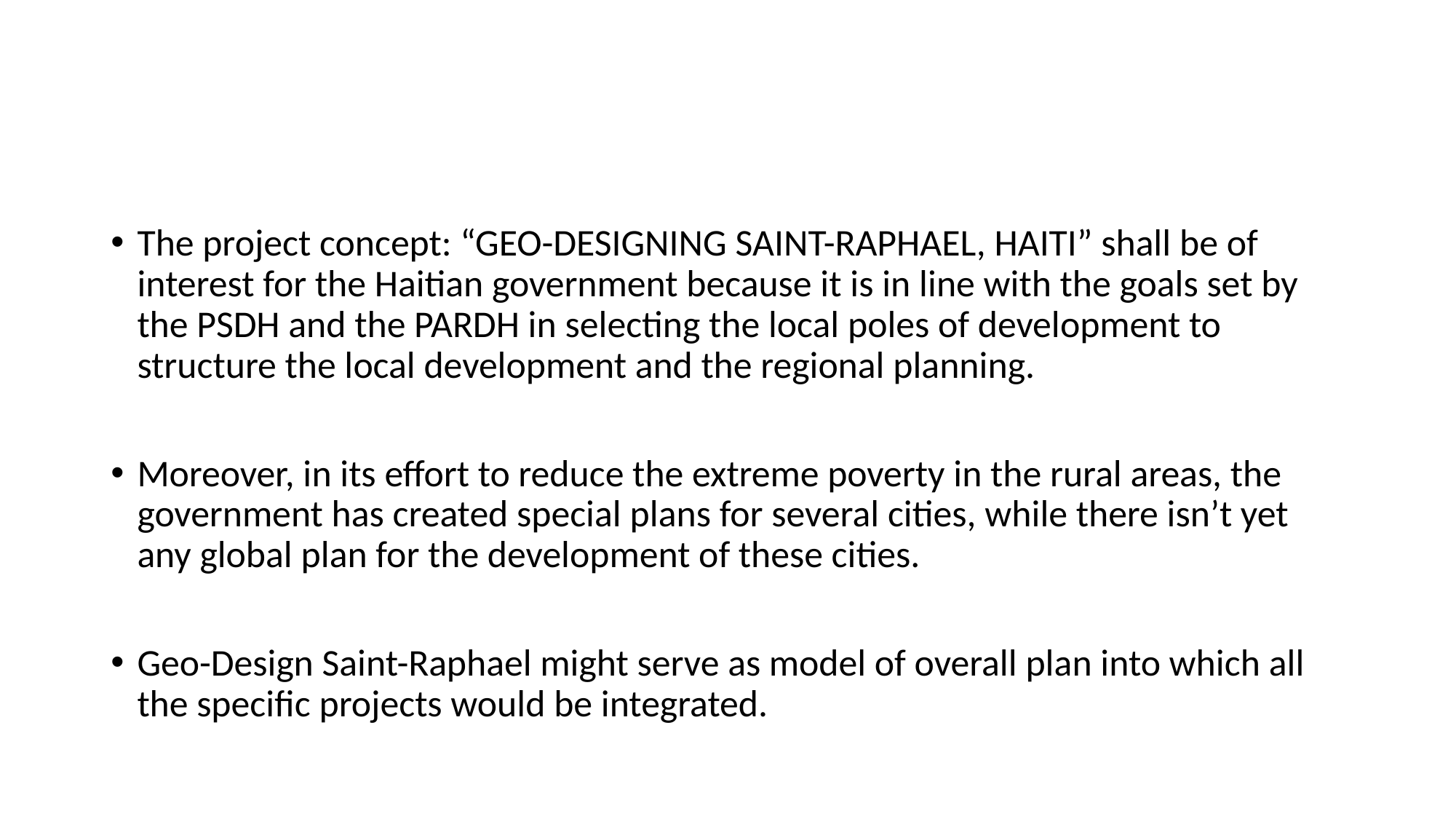

#
The project concept: “GEO-DESIGNING SAINT-RAPHAEL, HAITI” shall be of interest for the Haitian government because it is in line with the goals set by the PSDH and the PARDH in selecting the local poles of development to structure the local development and the regional planning.

Moreover, in its effort to reduce the extreme poverty in the rural areas, the government has created special plans for several cities, while there isn’t yet any global plan for the development of these cities.

Geo-Design Saint-Raphael might serve as model of overall plan into which all the specific projects would be integrated.